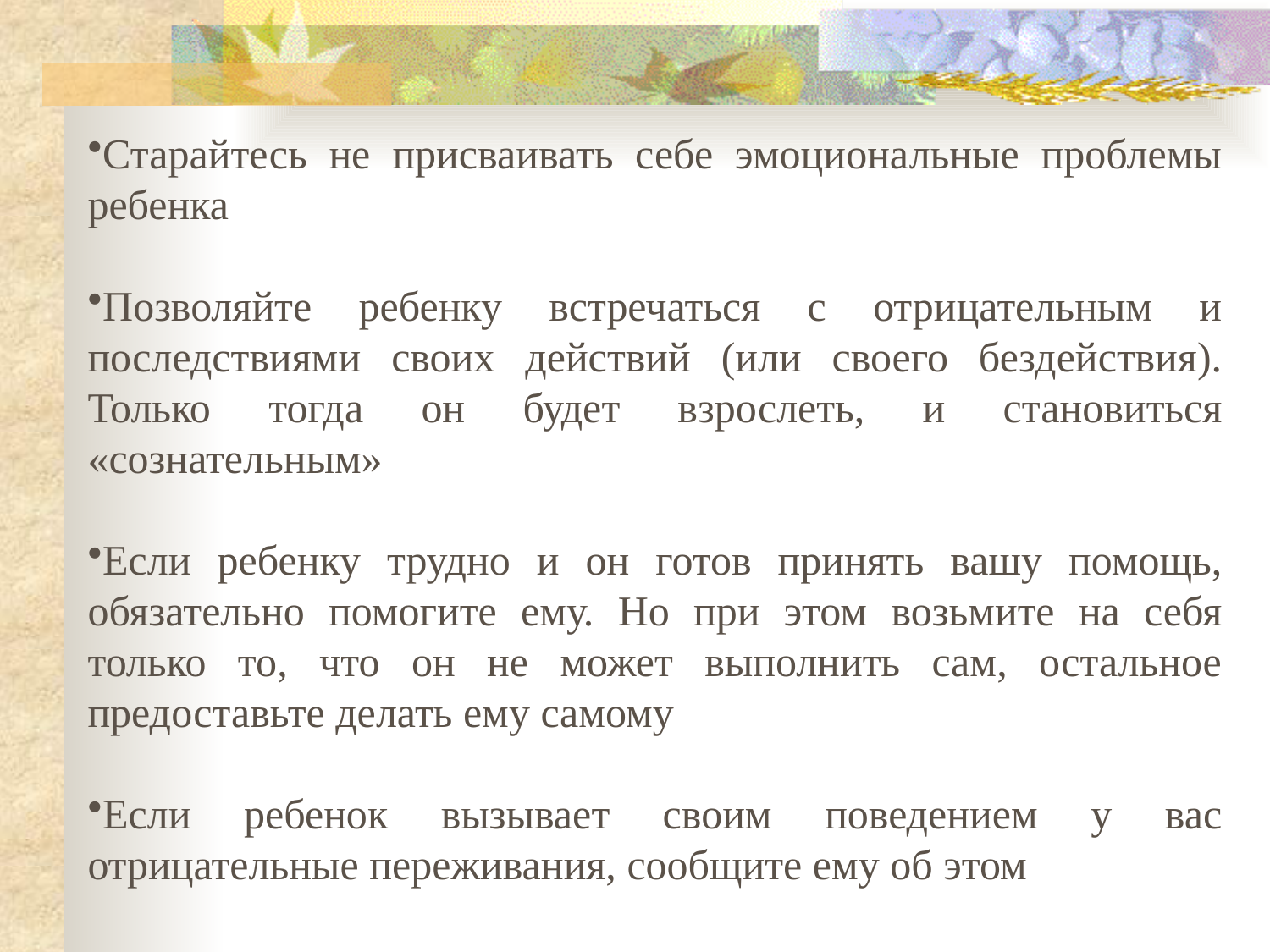

Старайтесь не присваивать себе эмоциональные проблемы ребенка

Позволяйте ребенку встречаться с отрицательным и последствиями своих действий (или своего бездействия). Только тогда он будет взрослеть, и становиться «сознательным»

Если ребенку трудно и он готов принять вашу помощь, обязательно помогите ему. Но при этом возьмите на себя только то, что он не может выполнить сам, остальное предоставьте делать ему самому

Если ребенок вызывает своим поведением у вас отрицательные переживания, сообщите ему об этом